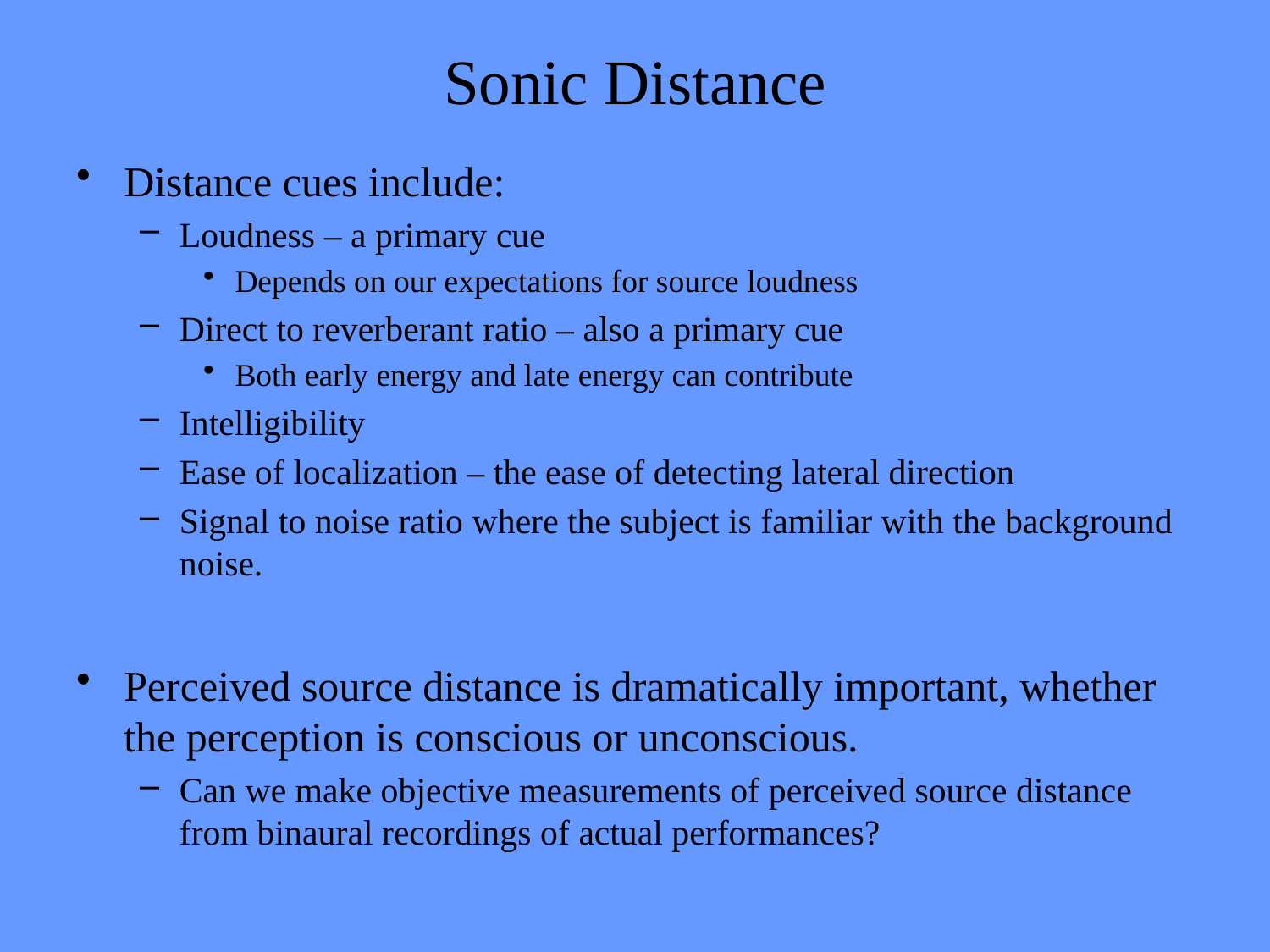

# Sonic Distance
Distance cues include:
Loudness – a primary cue
Depends on our expectations for source loudness
Direct to reverberant ratio – also a primary cue
Both early energy and late energy can contribute
Intelligibility
Ease of localization – the ease of detecting lateral direction
Signal to noise ratio where the subject is familiar with the background noise.

Perceived source distance is dramatically important, whether the perception is conscious or unconscious.
Can we make objective measurements of perceived source distance from binaural recordings of actual performances?